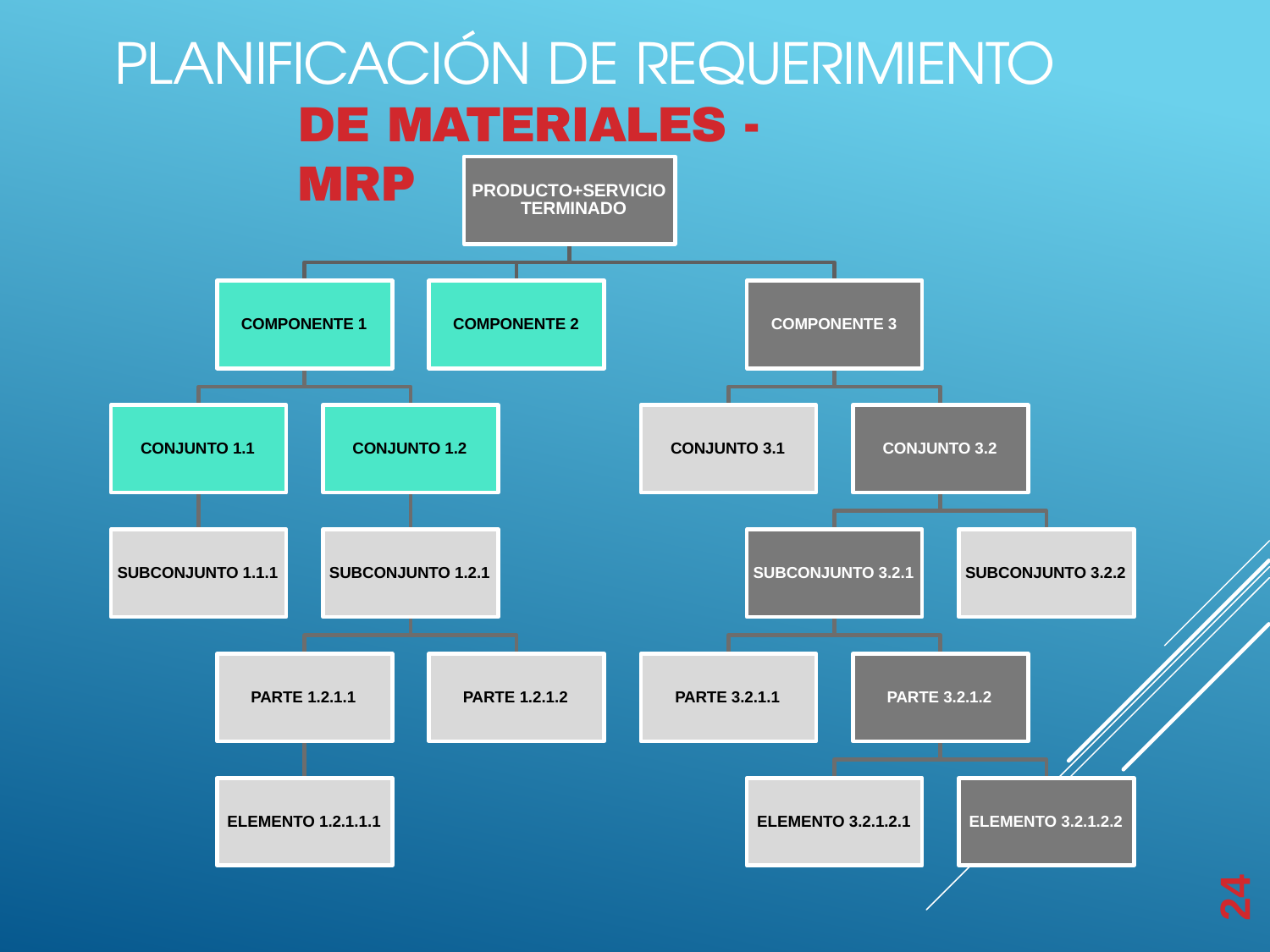

# PLANIFICACIÓN DE REQUERIMIENTO
DE MATERIALES - MRP

PRODUCTO+SERVICIO  TERMINADO

COMPONENTE 1
COMPONENTE 2
COMPONENTE 3

CONJUNTO 1.1
CONJUNTO 1.2
CONJUNTO 3.1
CONJUNTO 3.2

SUBCONJUNTO 1.1.1
SUBCONJUNTO 1.2.1
SUBCONJUNTO 3.2.1
SUBCONJUNTO 3.2.2

PARTE 1.2.1.1
PARTE 1.2.1.2
PARTE 3.2.1.1
PARTE 3.2.1.2

ELEMENTO 1.2.1.1.1
ELEMENTO 3.2.1.2.1
ELEMENTO 3.2.1.2.2
24